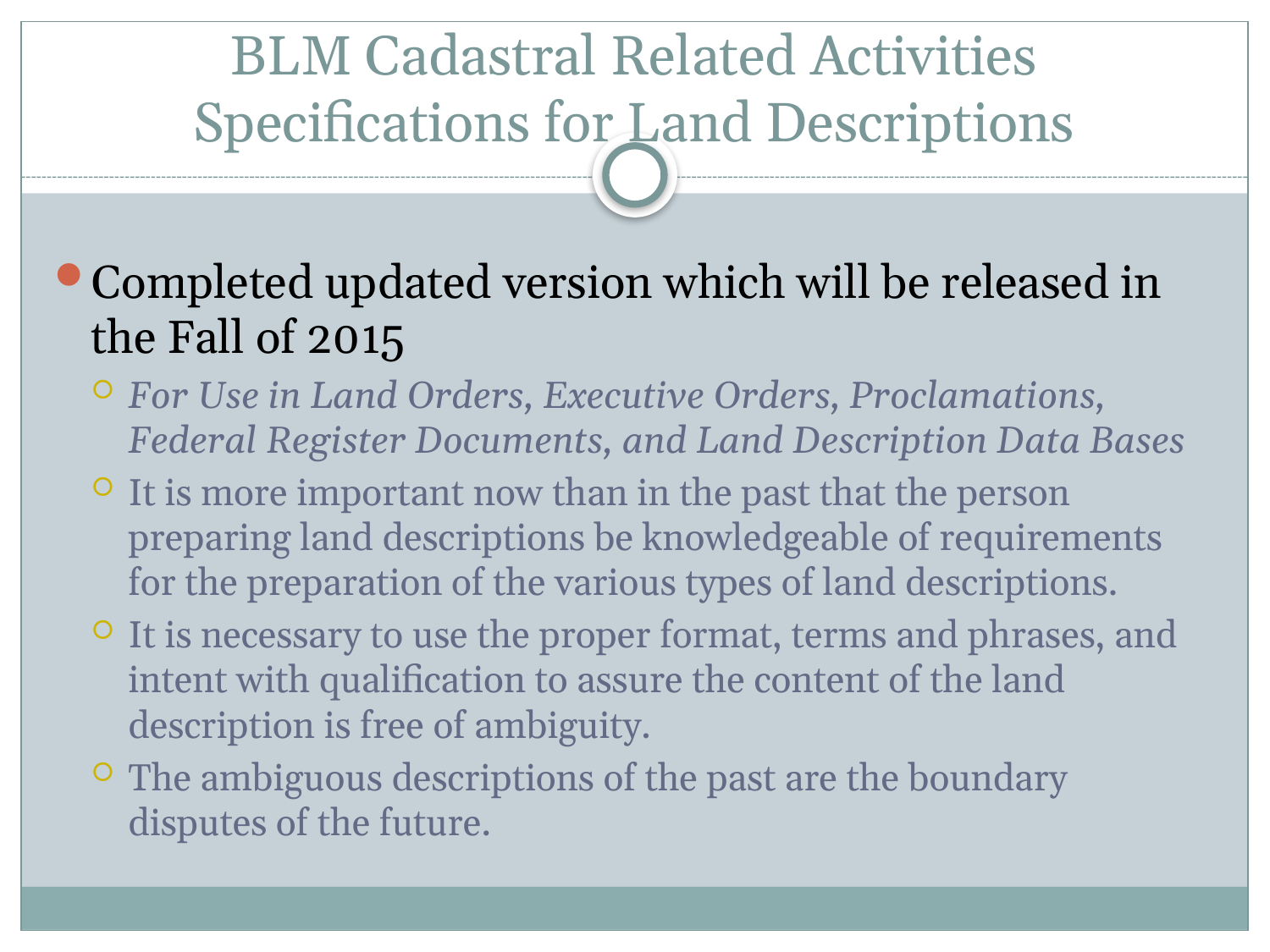

# BLM Cadastral Related Activities Specifications for Land Descriptions
Completed updated version which will be released in the Fall of 2015
For Use in Land Orders, Executive Orders, Proclamations, Federal Register Documents, and Land Description Data Bases
It is more important now than in the past that the person preparing land descriptions be knowledgeable of requirements for the preparation of the various types of land descriptions.
It is necessary to use the proper format, terms and phrases, and intent with qualification to assure the content of the land description is free of ambiguity.
The ambiguous descriptions of the past are the boundary disputes of the future.